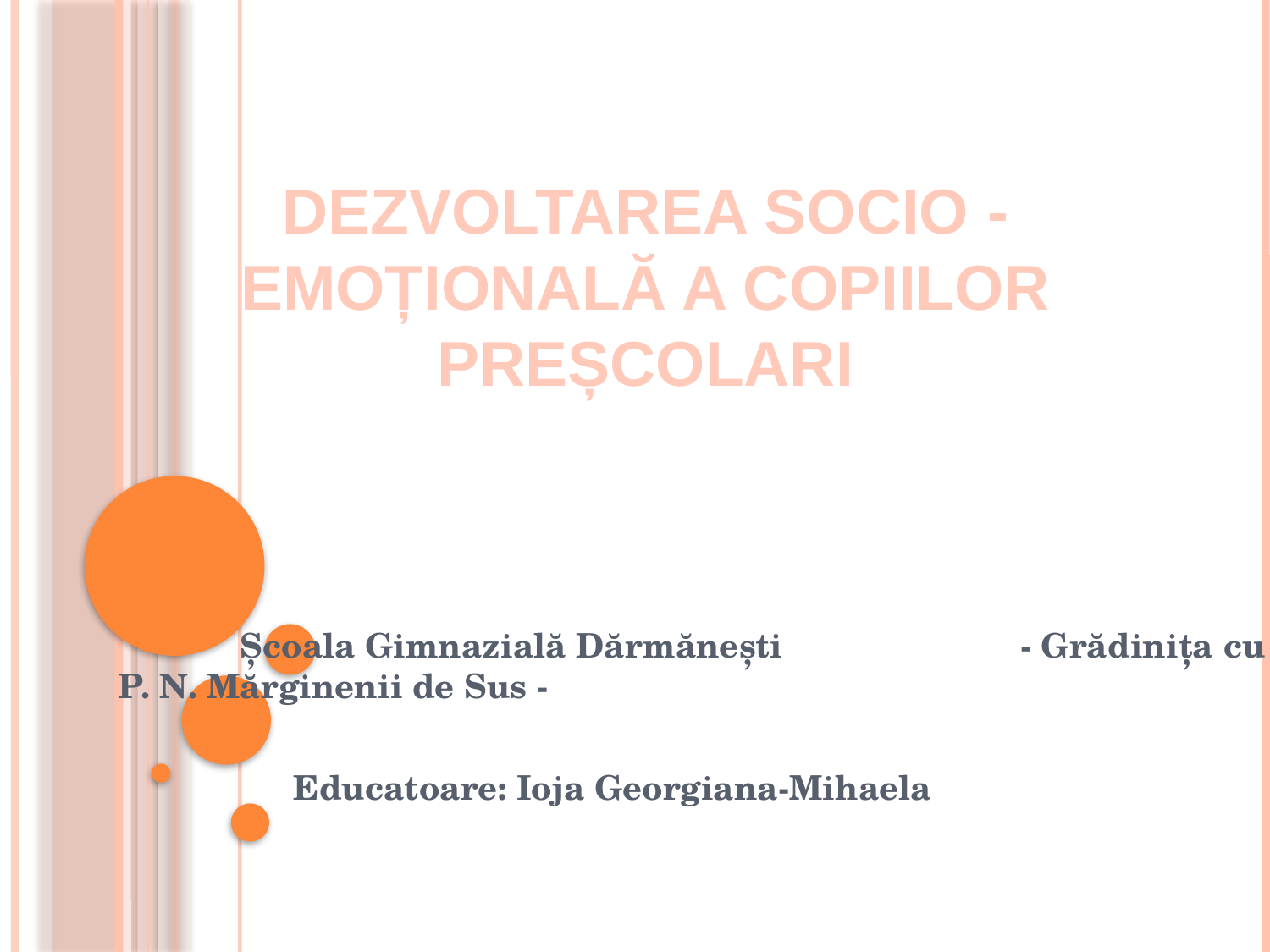

# Dezvoltarea socio - emoțională a copiilor preșcolari

   			Şcoala Gimnazială Dărmănești               			     - Grădiniţa cu P. N. Mărginenii de Sus -

                  Educatoare: Ioja Georgiana-Mihaela